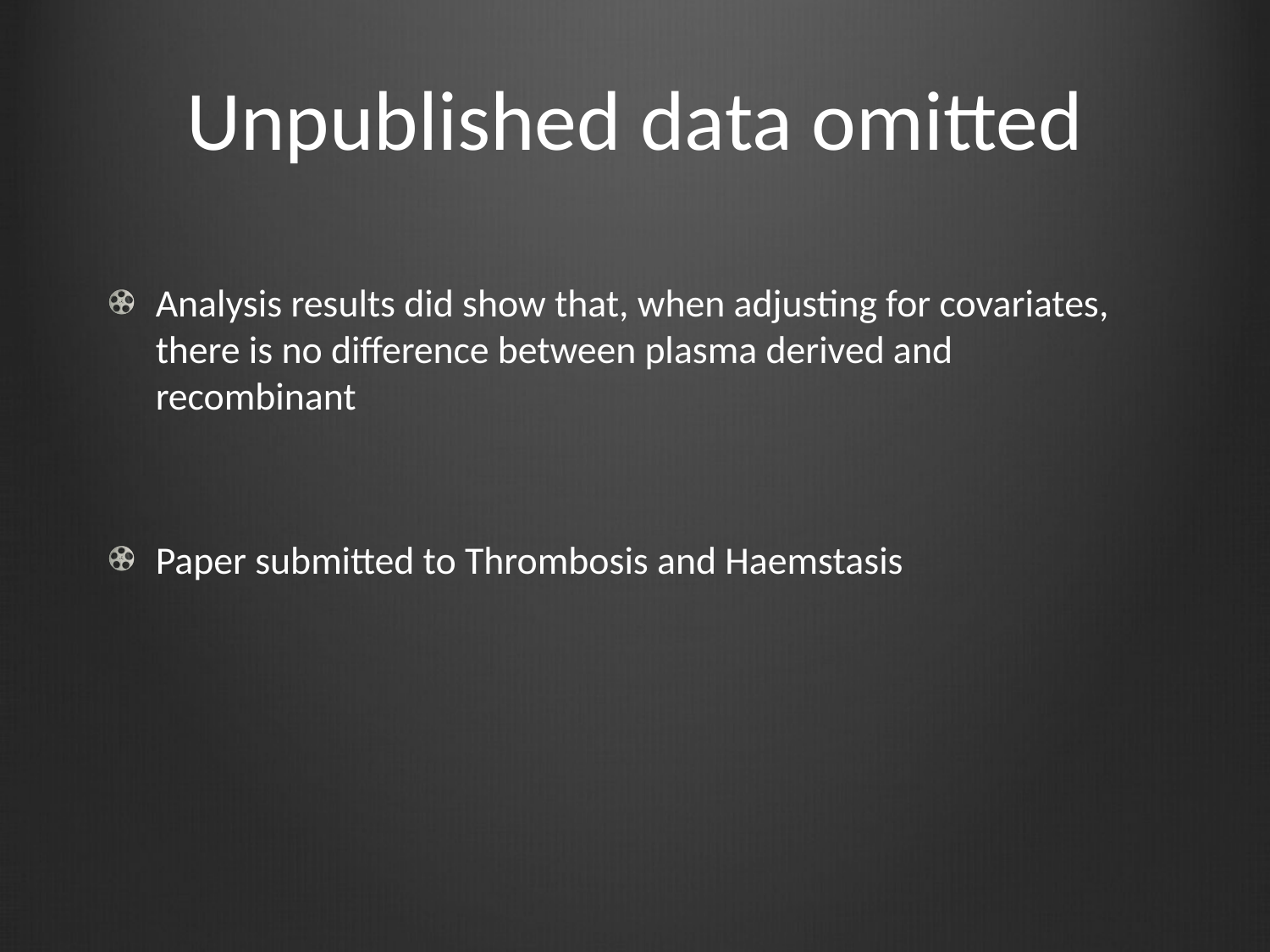

# Unpublished data omitted
Analysis results did show that, when adjusting for covariates, there is no difference between plasma derived and recombinant

Paper submitted to Thrombosis and Haemstasis